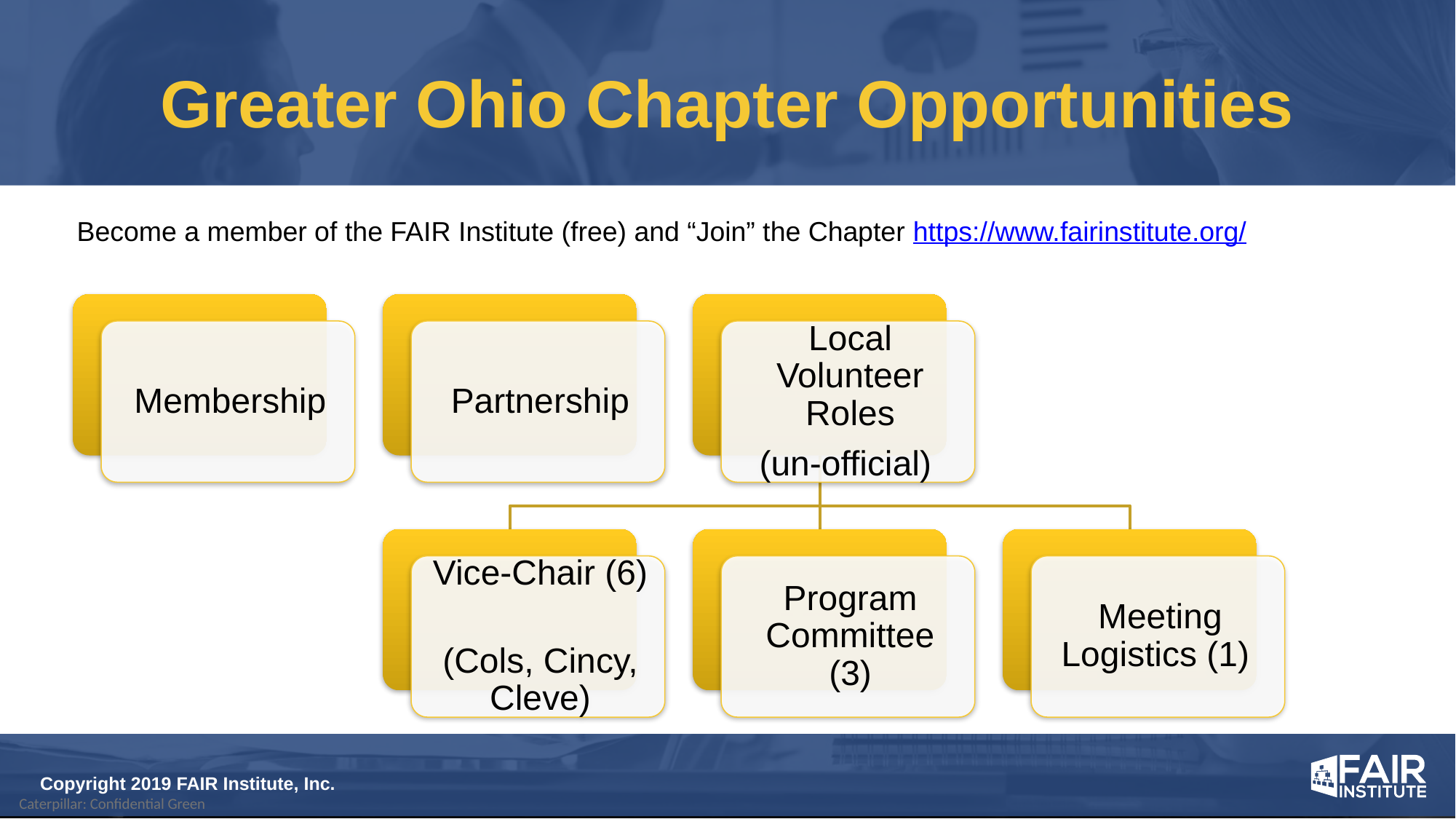

# Greater Ohio Chapter Opportunities
Become a member of the FAIR Institute (free) and “Join” the Chapter https://www.fairinstitute.org/
Membership
Partnership
Local Volunteer Roles
(un-official)
Vice-Chair (6)
(Cols, Cincy, Cleve)
Program Committee (3)
Meeting Logistics (1)
Copyright 2019 FAIR Institute, Inc.